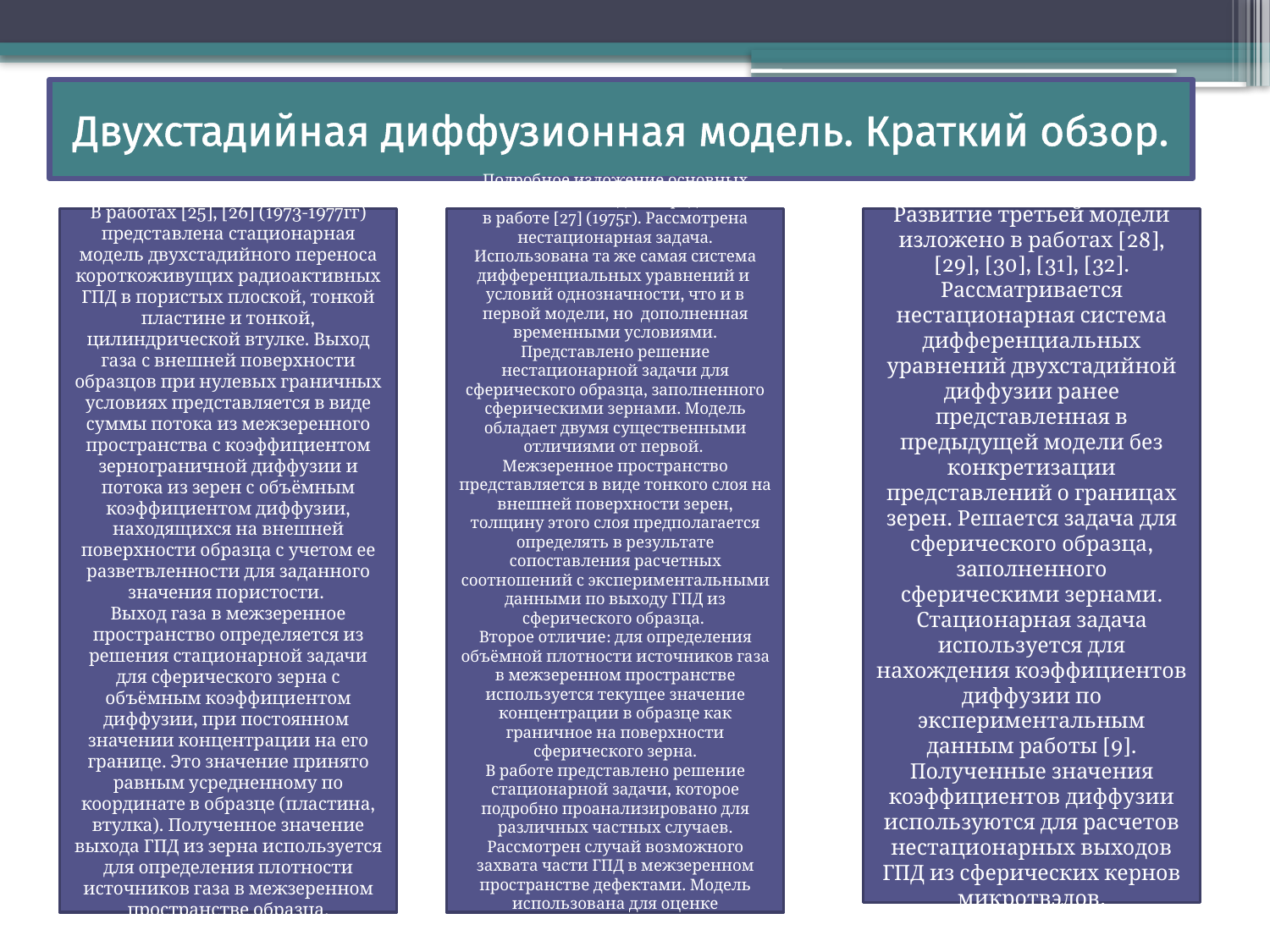

# Двухстадийная диффузионная модель. Краткий обзор.
В работах [25], [26] (1973-1977гг) представлена стационарная модель двухстадийного переноса короткоживущих радиоактивных ГПД в пористых плоской, тонкой пластине и тонкой, цилиндрической втулке. Выход газа с внешней поверхности образцов при нулевых граничных условиях представляется в виде суммы потока из межзеренного пространства с коэффициентом зернограничной диффузии и потока из зерен с объёмным коэффициентом диффузии, находящихся на внешней поверхности образца с учетом ее разветвленности для заданного значения пористости.
Выход газа в межзеренное пространство определяется из решения стационарной задачи для сферического зерна с объёмным коэффициентом диффузии, при постоянном  значении концентрации на его границе. Это значение принято равным усредненному по координате в образце (пластина, втулка). Полученное значение выхода ГПД из зерна используется для определения плотности источников газа в межзеренном пространстве образца.
Подробное изложение основных положений 2-ой модели представлено в работе [27] (1975г). Рассмотрена нестационарная задача. Использована та же самая система дифференциальных уравнений и  условий однозначности, что и в первой модели, но  дополненная временными условиями. Представлено решение нестационарной задачи для сферического образца, заполненного сферическими зернами. Модель обладает двумя существенными отличиями от первой.
Межзеренное пространство представляется в виде тонкого слоя на внешней поверхности зерен, толщину этого слоя предполагается определять в результате сопоставления расчетных соотношений с экспериментальными данными по выходу ГПД из сферического образца.
Второе отличие: для определения объёмной плотности источников газа в межзеренном пространстве используется текущее значение концентрации в образце как граничное на поверхности сферического зерна.
В работе представлено решение стационарной задачи, которое подробно проанализировано для различных частных случаев. Рассмотрен случай возможного захвата части ГПД в межзеренном пространстве дефектами. Модель использована для оценке коэффициентов диффузии йода и теллура.
Развитие третьей модели изложено в работах [28], [29], [30], [31], [32]. Рассматривается нестационарная система дифференциальных уравнений двухстадийной диффузии ранее представленная в предыдущей модели без конкретизации представлений о границах зерен. Решается задача для сферического образца, заполненного сферическими зернами. Стационарная задача используется для нахождения коэффициентов диффузии по экспериментальным данным работы [9]. Полученные значения коэффициентов диффузии используются для расчетов нестационарных выходов ГПД из сферических кернов микротвэлов.